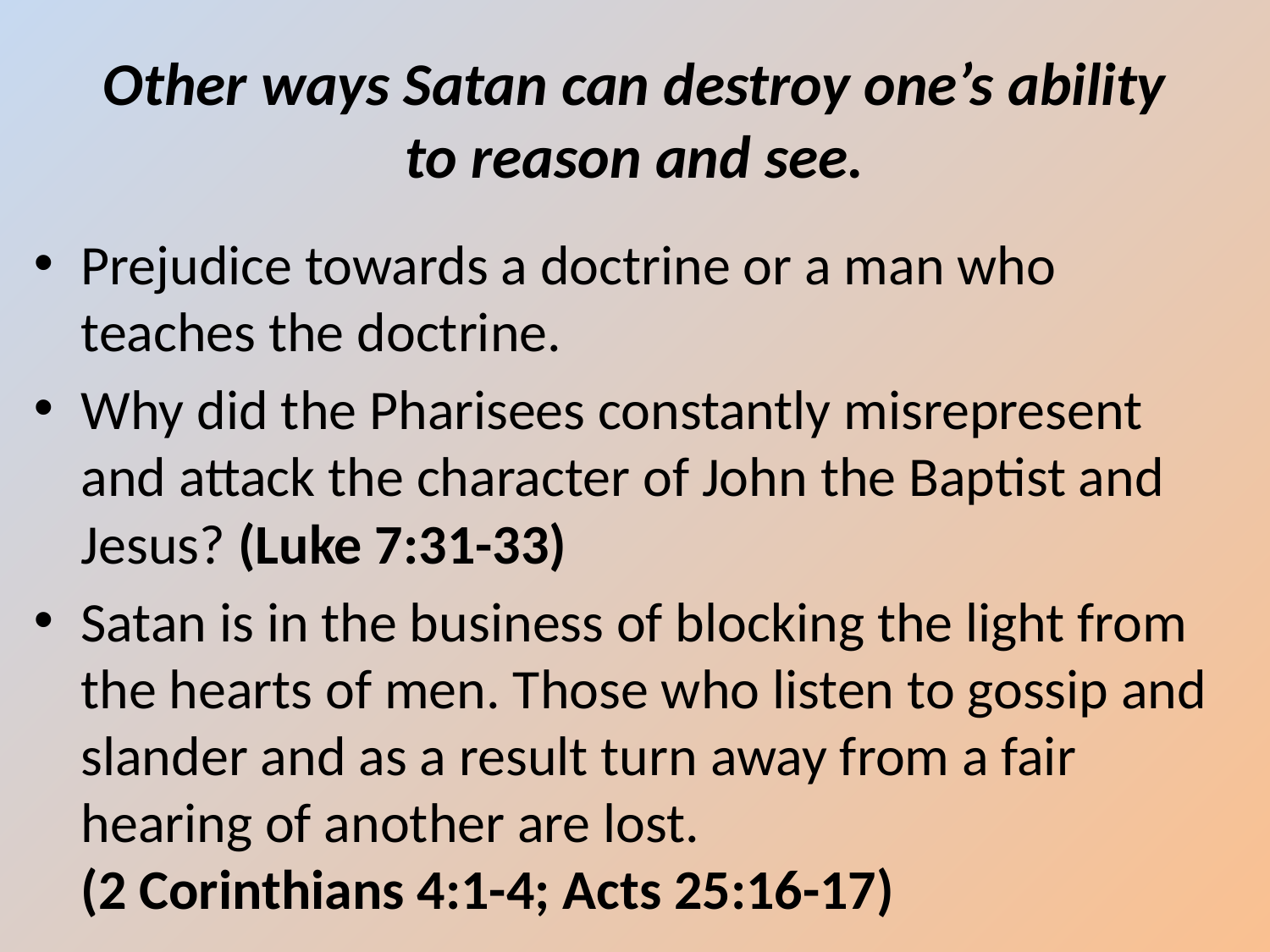

# Other ways Satan can destroy one’s ability to reason and see.
Prejudice towards a doctrine or a man who teaches the doctrine.
Why did the Pharisees constantly misrepresent and attack the character of John the Baptist and Jesus? (Luke 7:31-33)
Satan is in the business of blocking the light from the hearts of men. Those who listen to gossip and slander and as a result turn away from a fair hearing of another are lost.
(2 Corinthians 4:1-4; Acts 25:16-17)